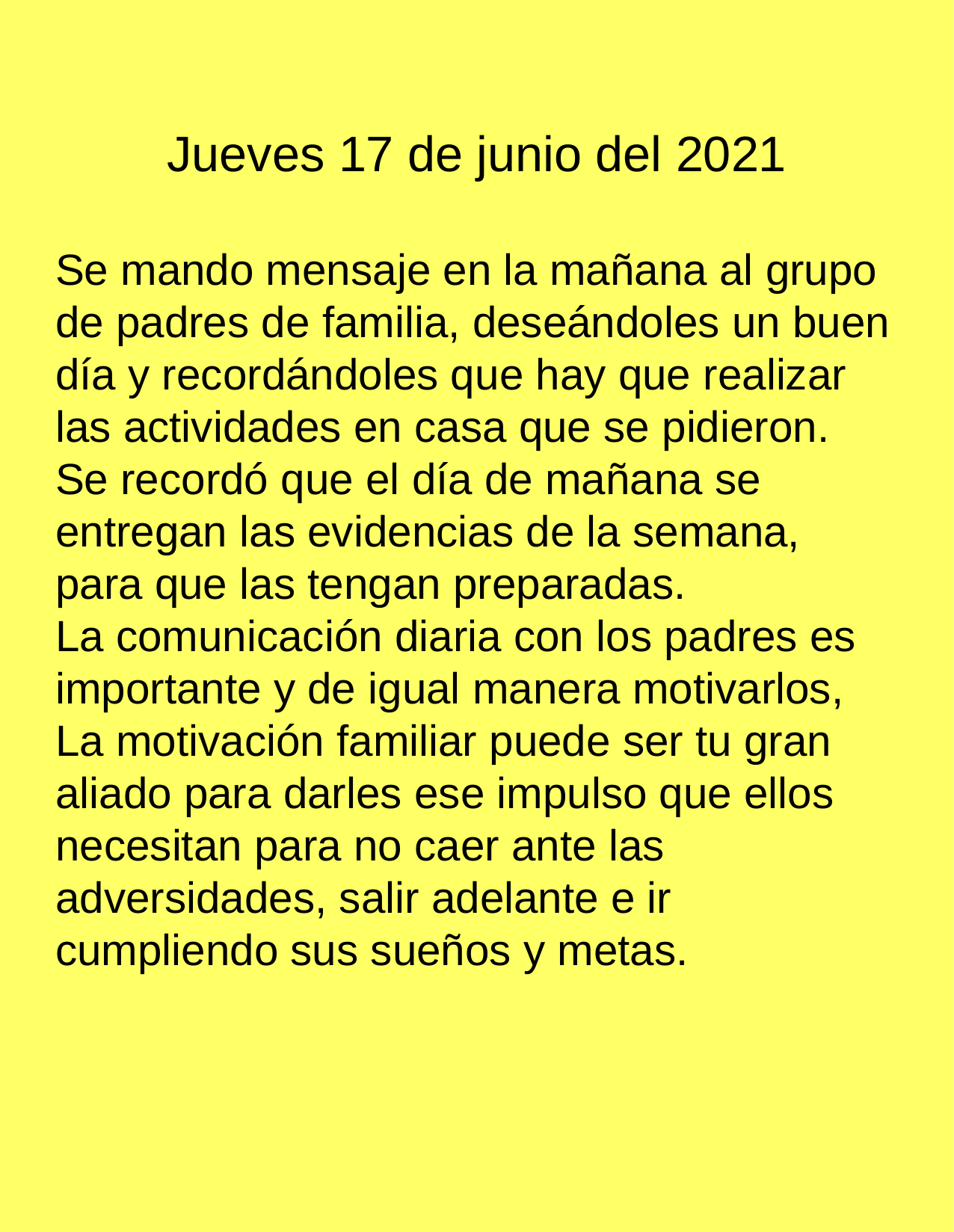

Jueves 17 de junio del 2021

Se mando mensaje en la mañana al grupo de padres de familia, deseándoles un buen día y recordándoles que hay que realizar las actividades en casa que se pidieron.
Se recordó que el día de mañana se entregan las evidencias de la semana, para que las tengan preparadas.
La comunicación diaria con los padres es importante y de igual manera motivarlos, La motivación familiar puede ser tu gran aliado para darles ese impulso que ellos necesitan para no caer ante las adversidades, salir adelante e ir cumpliendo sus sueños y metas.